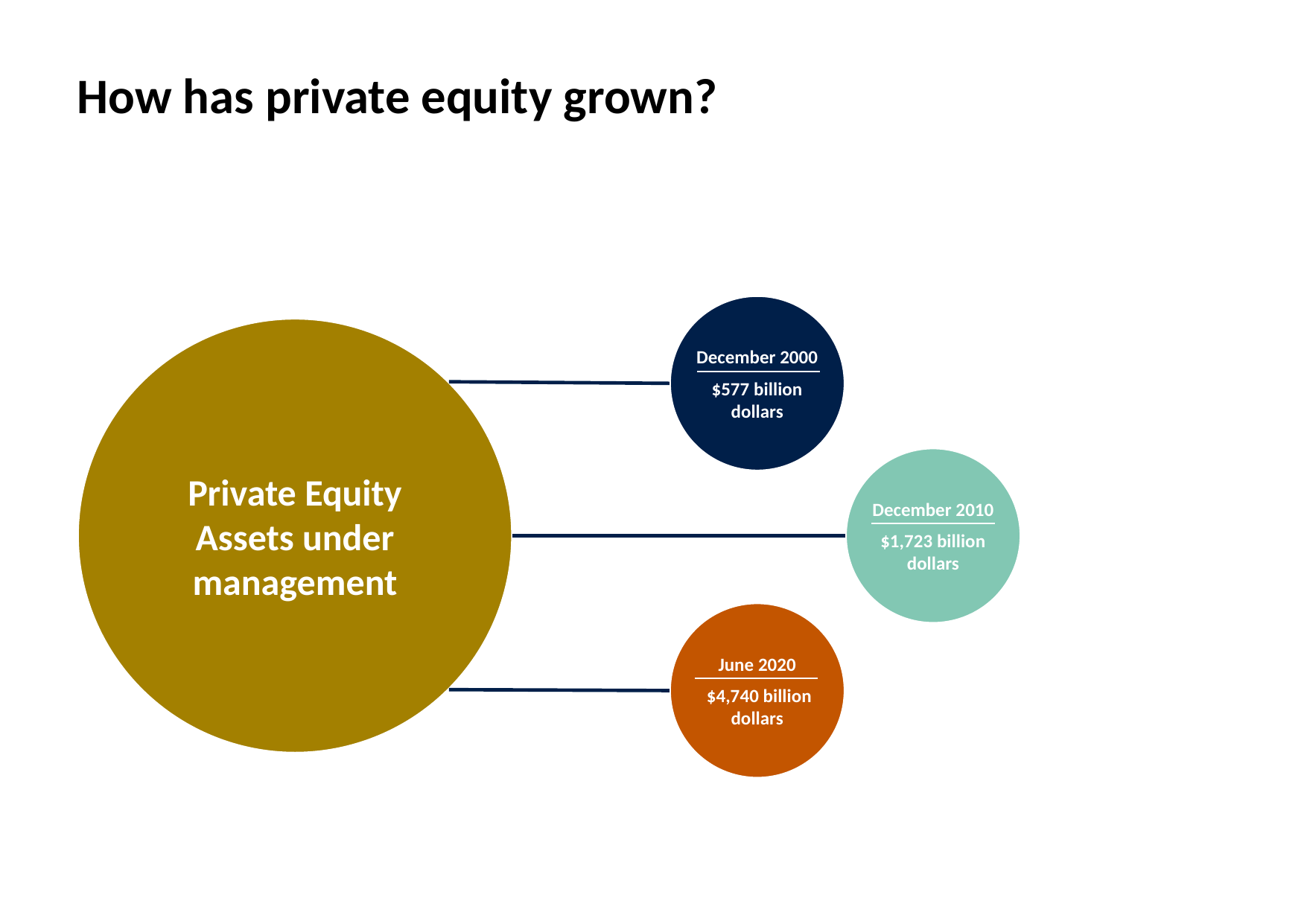

# How has private equity grown?

December 2000
$577 billion dollars
Private Equity Assets under management
December 2010
$1,723 billion dollars
June 2020
 $4,740 billion dollars